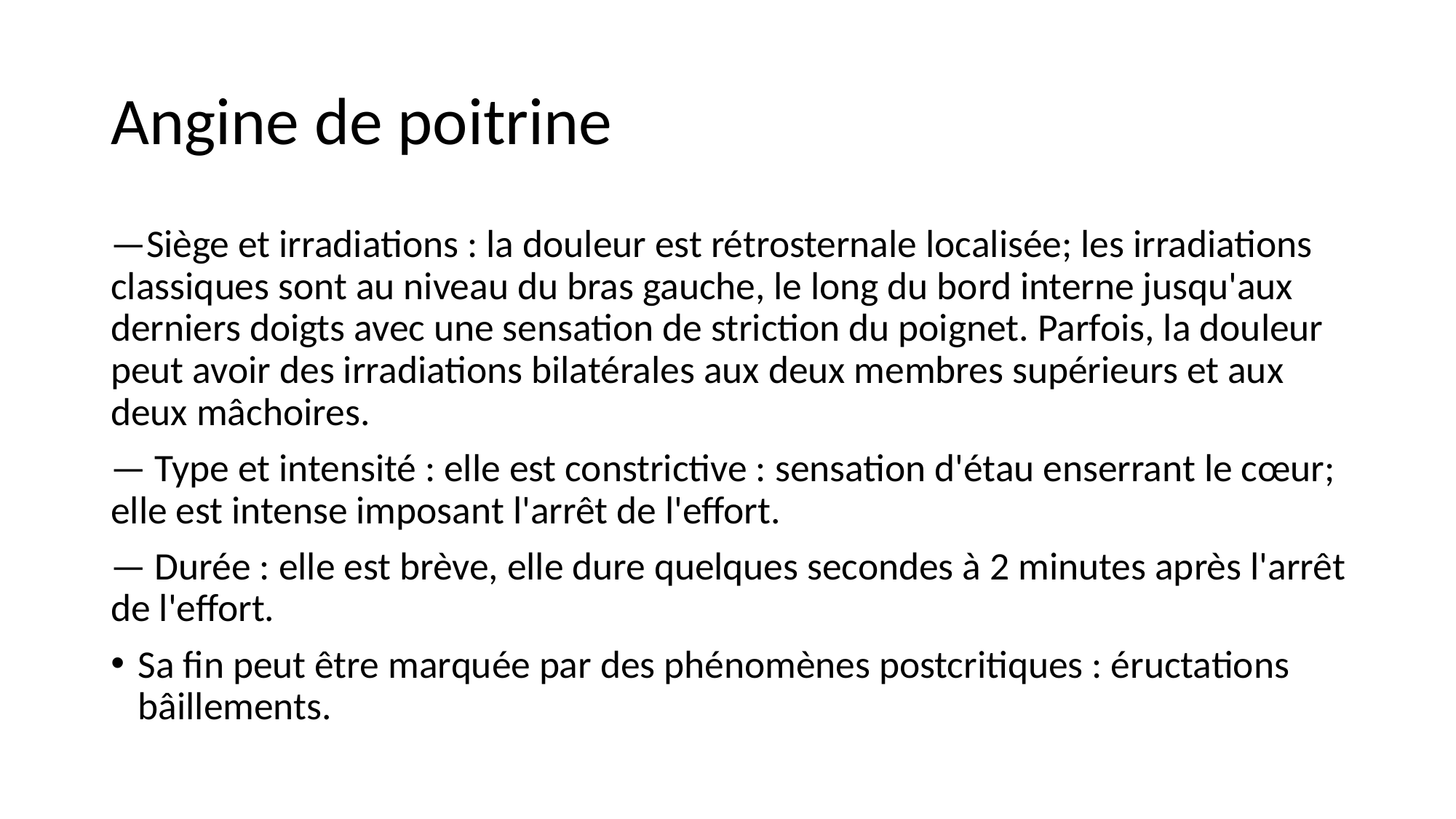

# Angine de poitrine
—Siège et irradiations : la douleur est rétrosternale localisée; les irradiations classiques sont au niveau du bras gauche, le long du bord interne jusqu'aux derniers doigts avec une sensation de striction du poignet. Parfois, la douleur peut avoir des irradiations bilatérales aux deux membres supérieurs et aux deux mâchoires.
— Type et intensité : elle est constrictive : sensation d'étau enserrant le cœur; elle est intense imposant l'arrêt de l'effort.
— Durée : elle est brève, elle dure quelques secondes à 2 minutes après l'arrêt de l'effort.
Sa fin peut être marquée par des phénomènes postcritiques : éructations bâillements.